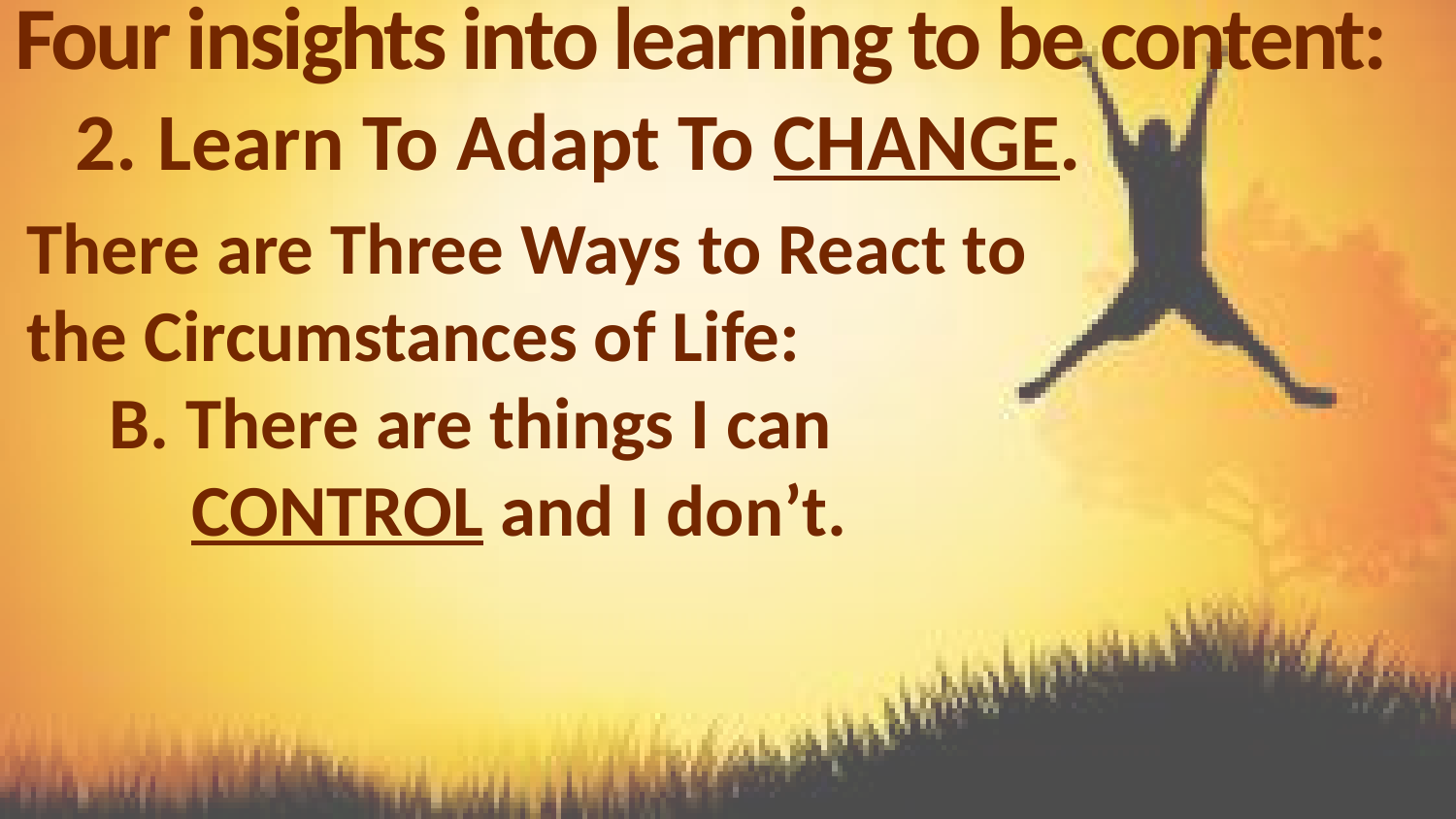

# Four insights into learning to be content:
Learn To Adapt To CHANGE.
There are Three Ways to React to the Circumstances of Life:
B. There are things I can CONTROL and I don’t.